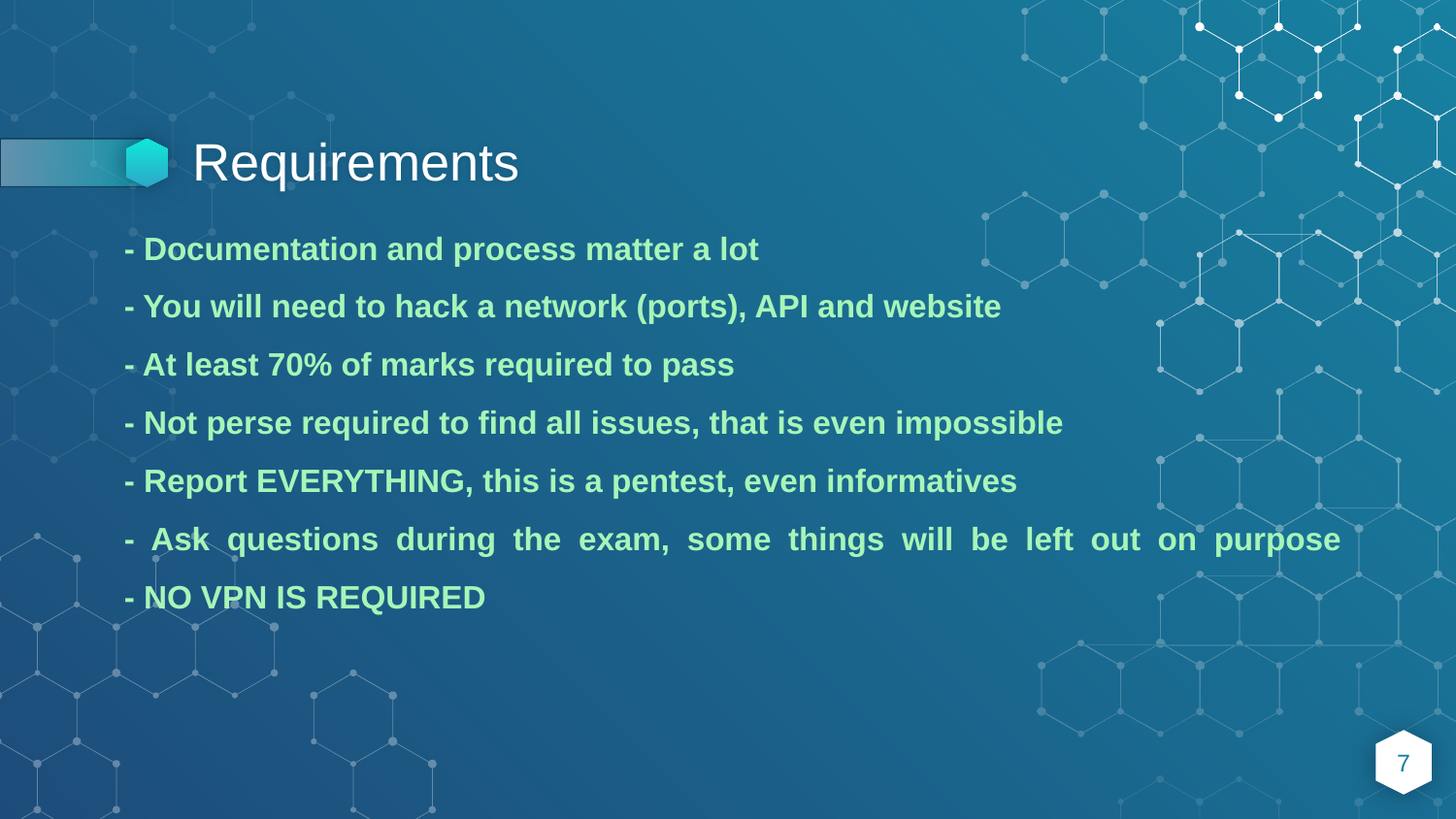

# Requirements
- Documentation and process matter a lot
- You will need to hack a network (ports), API and website
- At least 70% of marks required to pass
- Not perse required to find all issues, that is even impossible
- Report EVERYTHING, this is a pentest, even informatives
- Ask questions during the exam, some things will be left out on purpose
- NO VPN IS REQUIRED

7